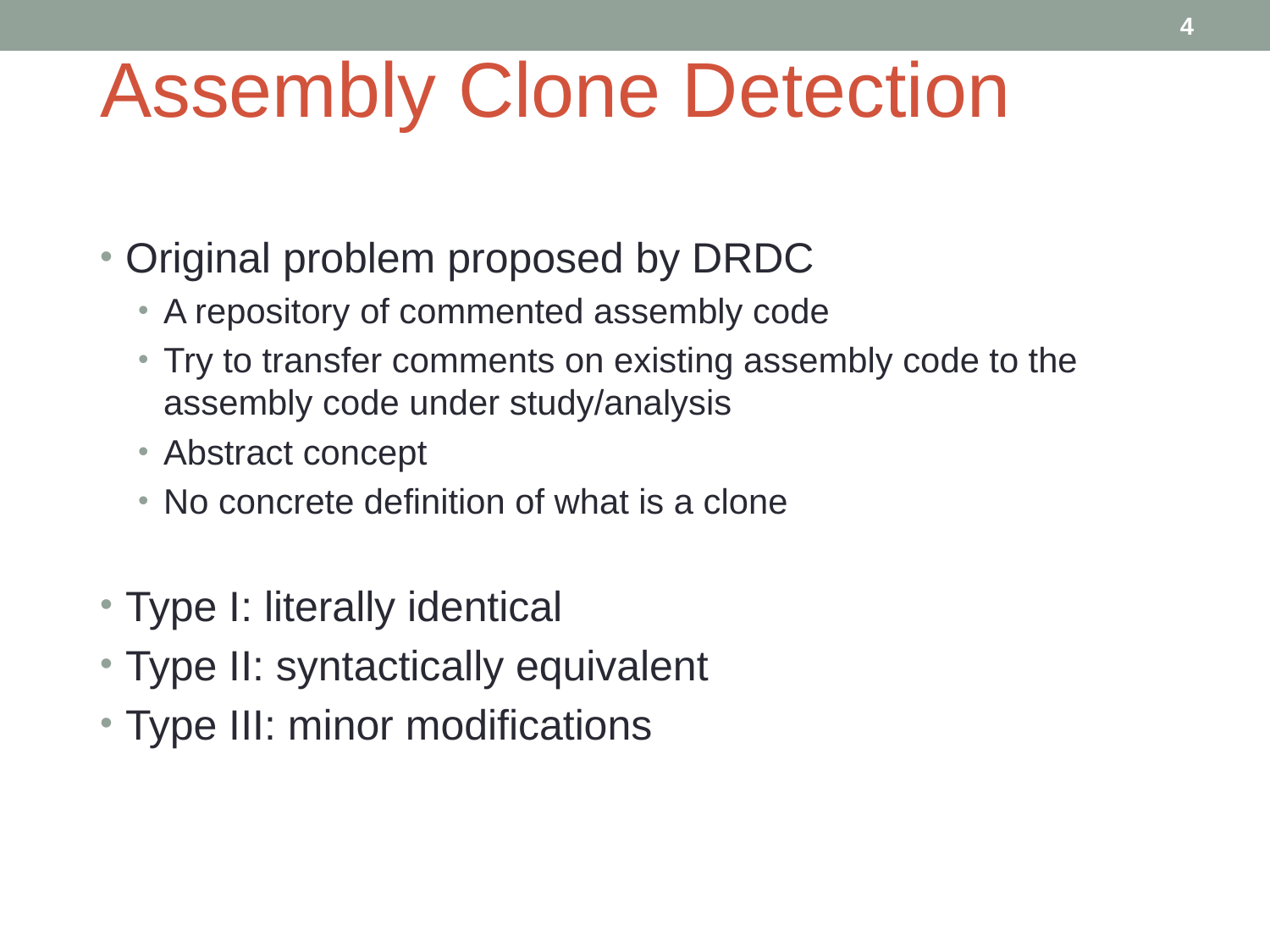

Assembly Clone Detection
4
Original problem proposed by DRDC
A repository of commented assembly code
Try to transfer comments on existing assembly code to the assembly code under study/analysis
Abstract concept
No concrete definition of what is a clone

Type I: literally identical
Type II: syntactically equivalent
Type III: minor modifications